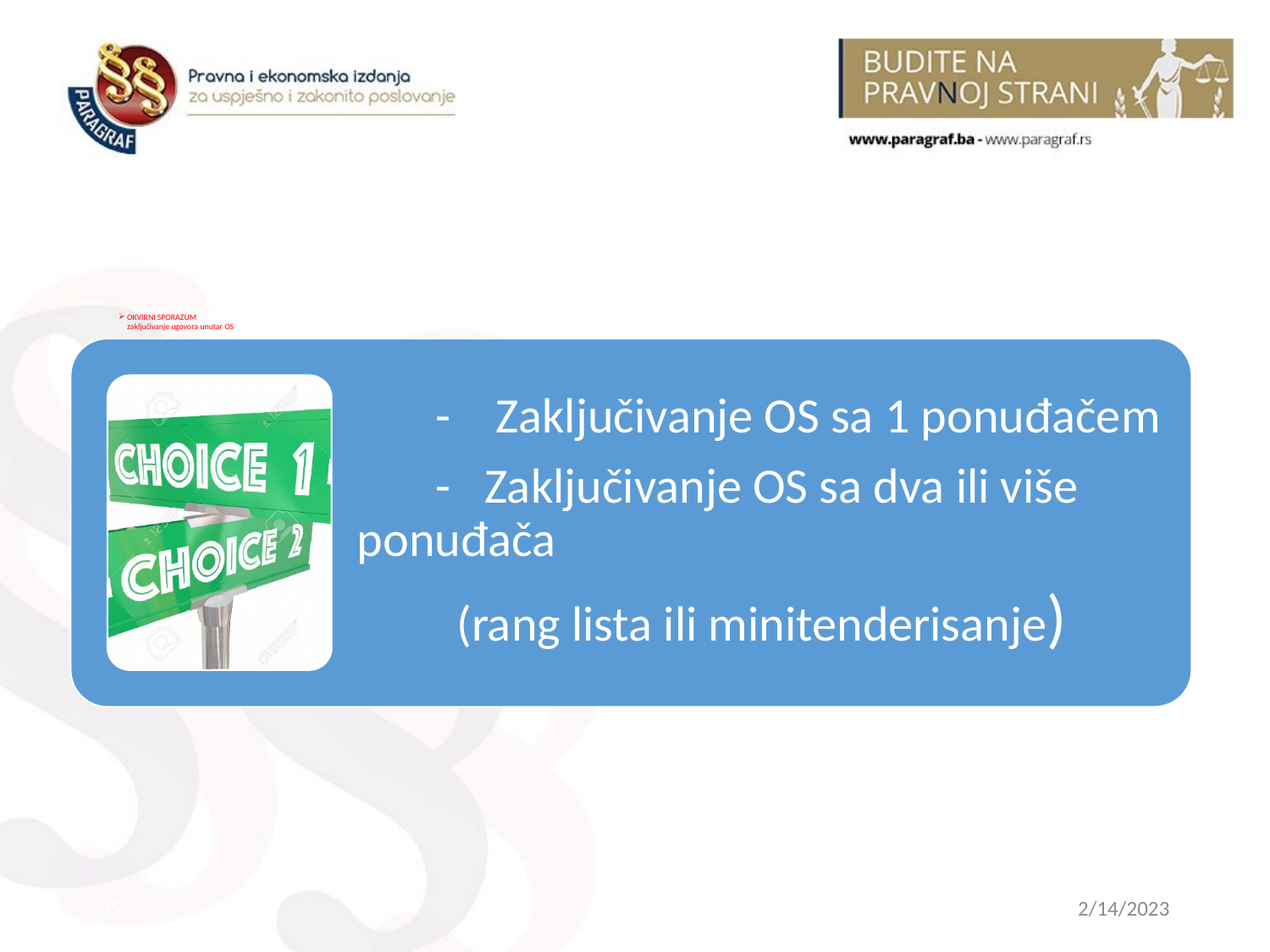

# OKVIRNI SPORAZUM zaključivanje ugovora unutar OS
       -    Zaključivanje OS sa 1 ponuđačem
       -   Zaključivanje OS sa dva ili više       ponuđača
(rang lista ili minitenderisanje)
35
2/14/2023